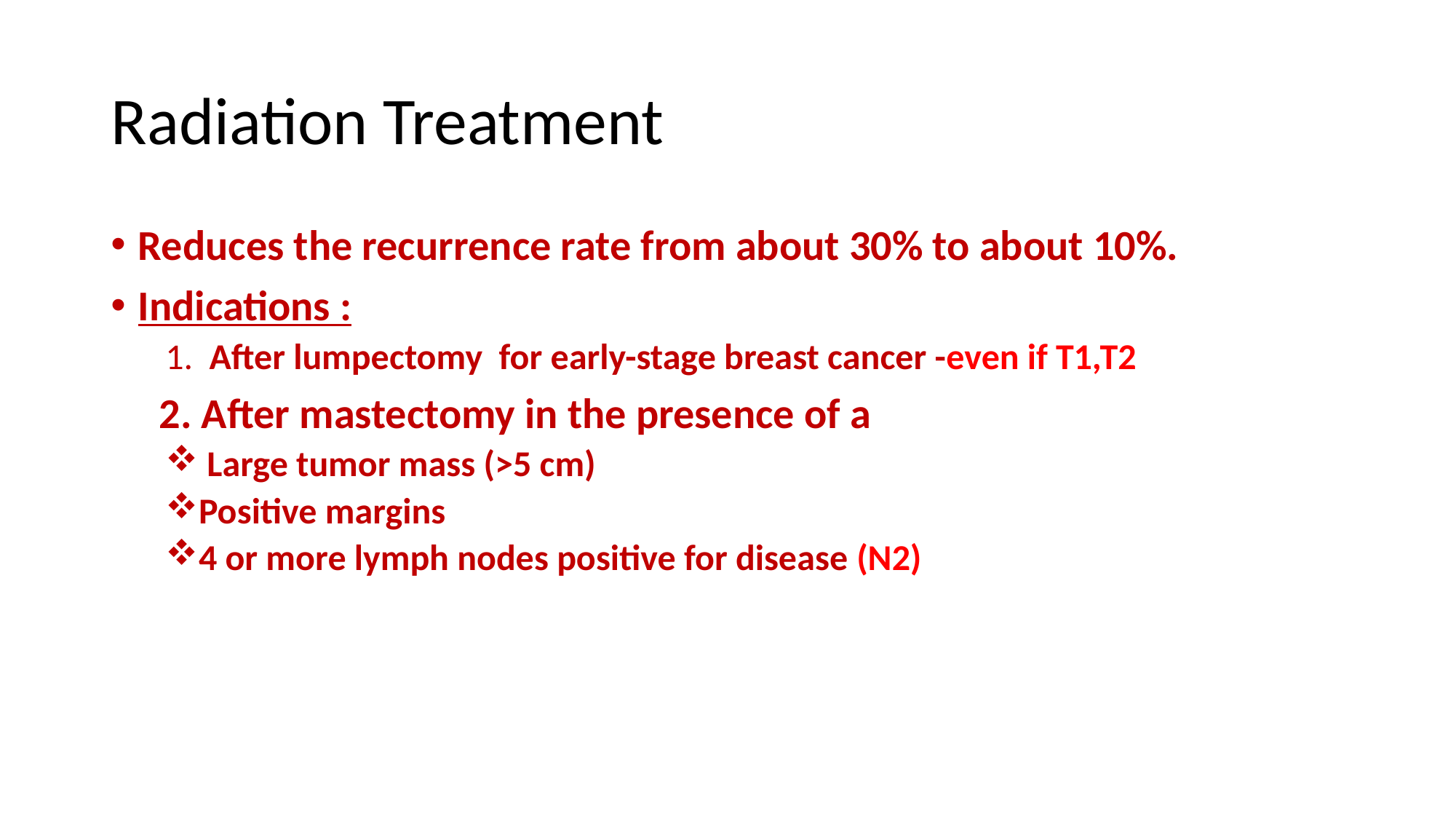

# Radiation Treatment
Reduces the recurrence rate from about 30% to about 10%.
Indications :
1.  After lumpectomy  for early-stage breast cancer -even if T1,T2
     2. After mastectomy in the presence of a
 Large tumor mass (>5 cm)
Positive margins
4 or more lymph nodes positive for disease (N2)